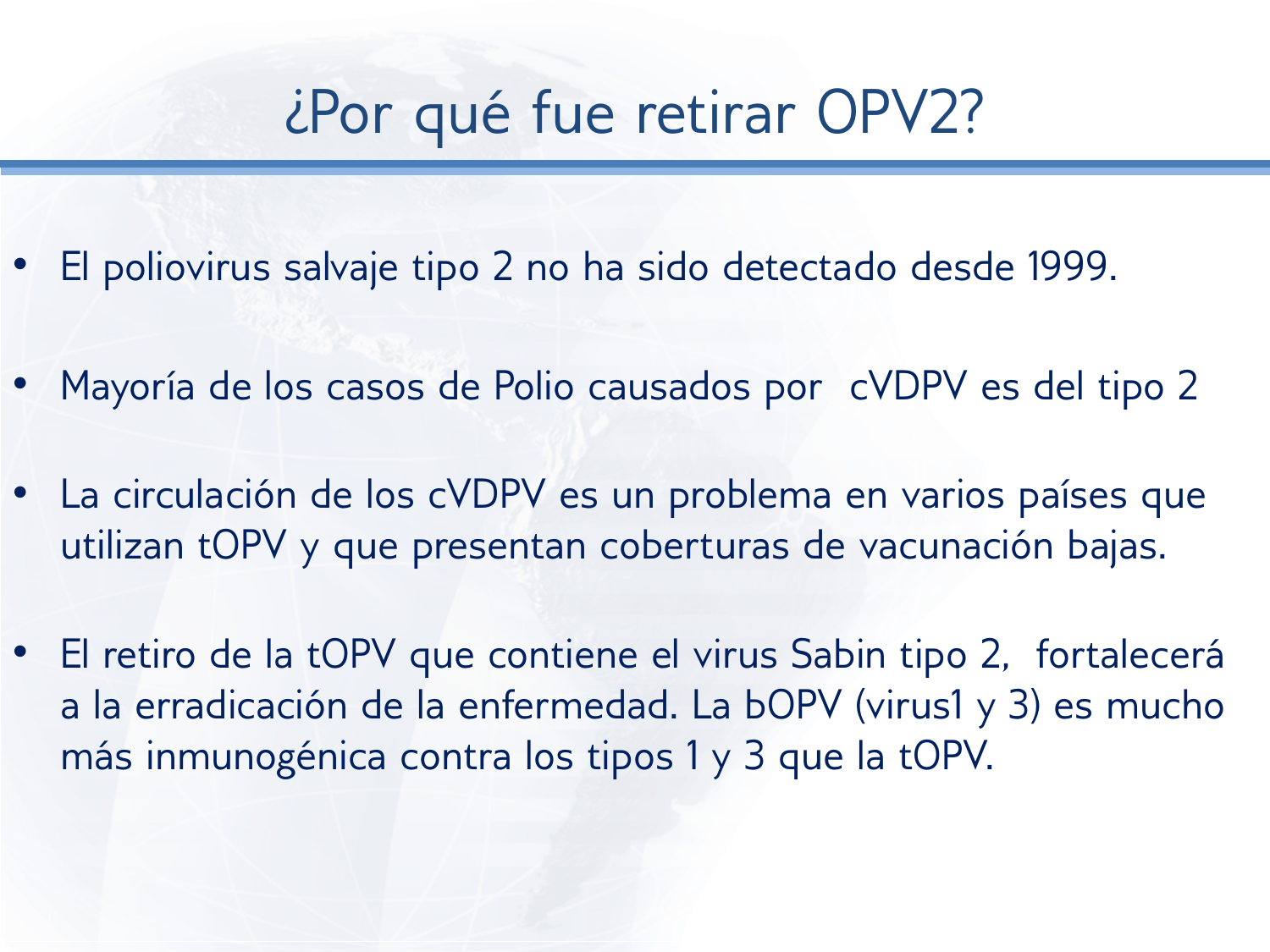

# ¿Por qué fue retirar OPV2?

El poliovirus salvaje tipo 2 no ha sido detectado desde 1999.

Mayoría de los casos de Polio causados por  cVDPV es del tipo 2

La circulación de los cVDPV es un problema en varios países que utilizan tOPV y que presentan coberturas de vacunación bajas.

El retiro de la tOPV que contiene el virus Sabin tipo 2,  fortalecerá a la erradicación de la enfermedad. La bOPV (virus1 y 3) es mucho más inmunogénica contra los tipos 1 y 3 que la tOPV.

36